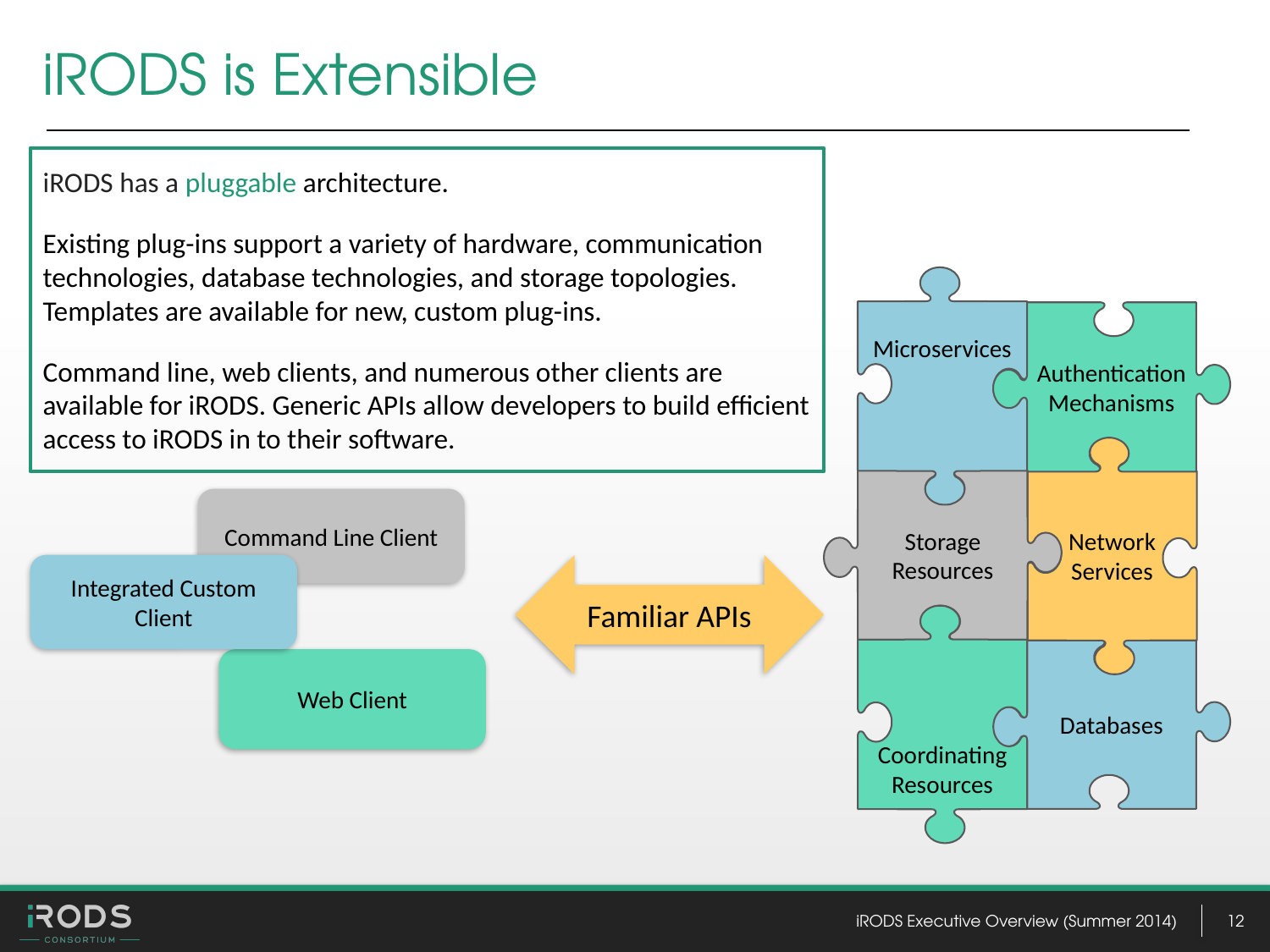

# iRODS is Extensible
iRODS has a pluggable architecture.
Existing plug-ins support a variety of hardware, communication technologies, database technologies, and storage topologies. Templates are available for new, custom plug-ins.
Command line, web clients, and numerous other clients are available for iRODS. Generic APIs allow developers to build efficient access to iRODS in to their software.

Microservices
Authentication
Mechanisms
Storage
Resources
Network
Services
Databases

Coordinating
Resources
Command Line Client
Integrated Custom Client
Familiar APIs
Web Client
iRODS Executive Overview (Summer 2014)
12